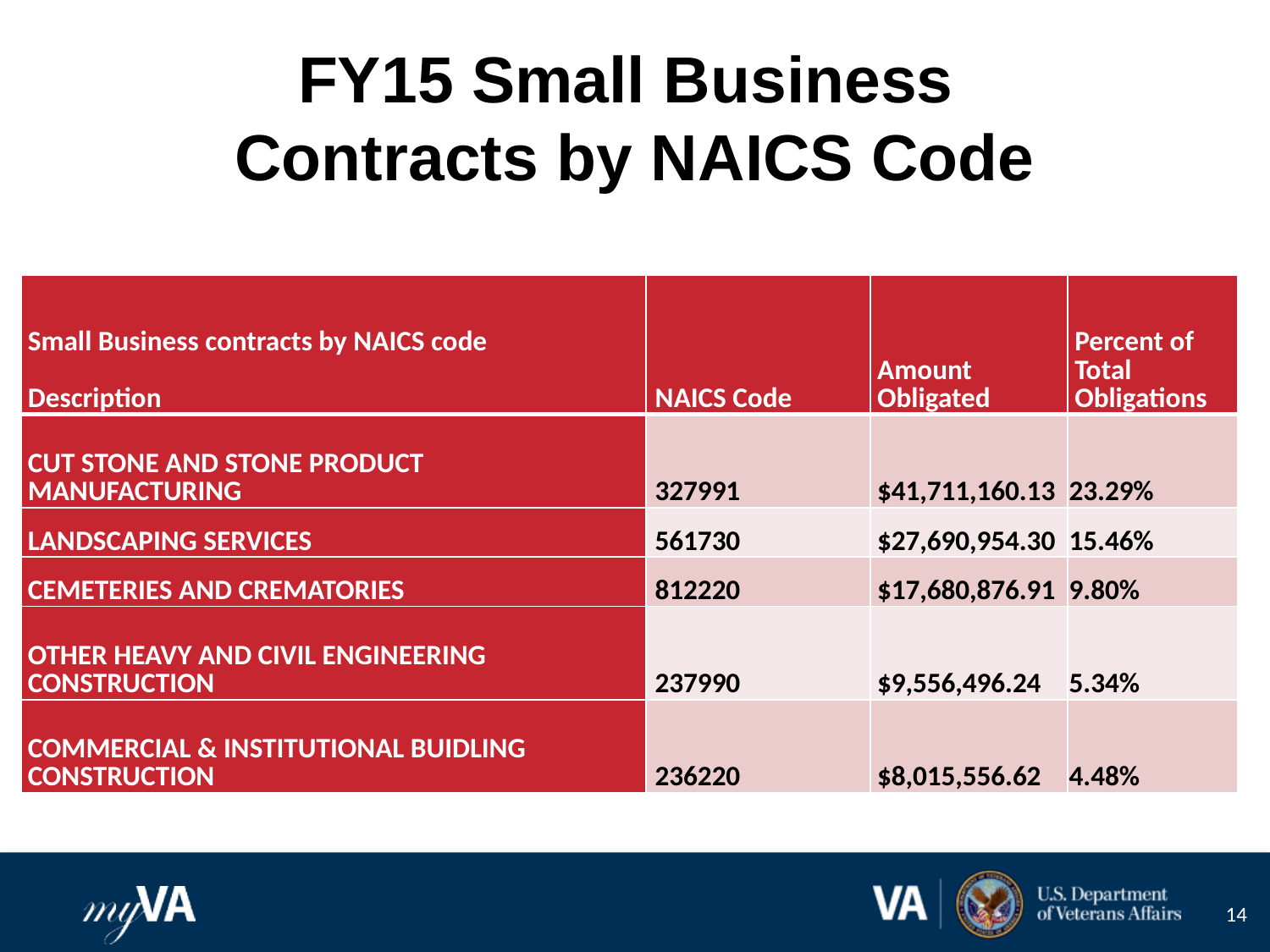

# FY15 Small Business Contracts by NAICS Code
| Small Business contracts by NAICS code   Description | NAICS Code | Amount Obligated | Percent of Total Obligations |
| --- | --- | --- | --- |
| CUT STONE AND STONE PRODUCT MANUFACTURING | 327991 | $41,711,160.13 | 23.29% |
| LANDSCAPING SERVICES | 561730 | $27,690,954.30 | 15.46% |
| CEMETERIES AND CREMATORIES | 812220 | $17,680,876.91 | 9.80% |
| OTHER HEAVY AND CIVIL ENGINEERING CONSTRUCTION | 237990 | $9,556,496.24 | 5.34% |
| COMMERCIAL & INSTITUTIONAL BUIDLING CONSTRUCTION | 236220 | $8,015,556.62 | 4.48% |
14